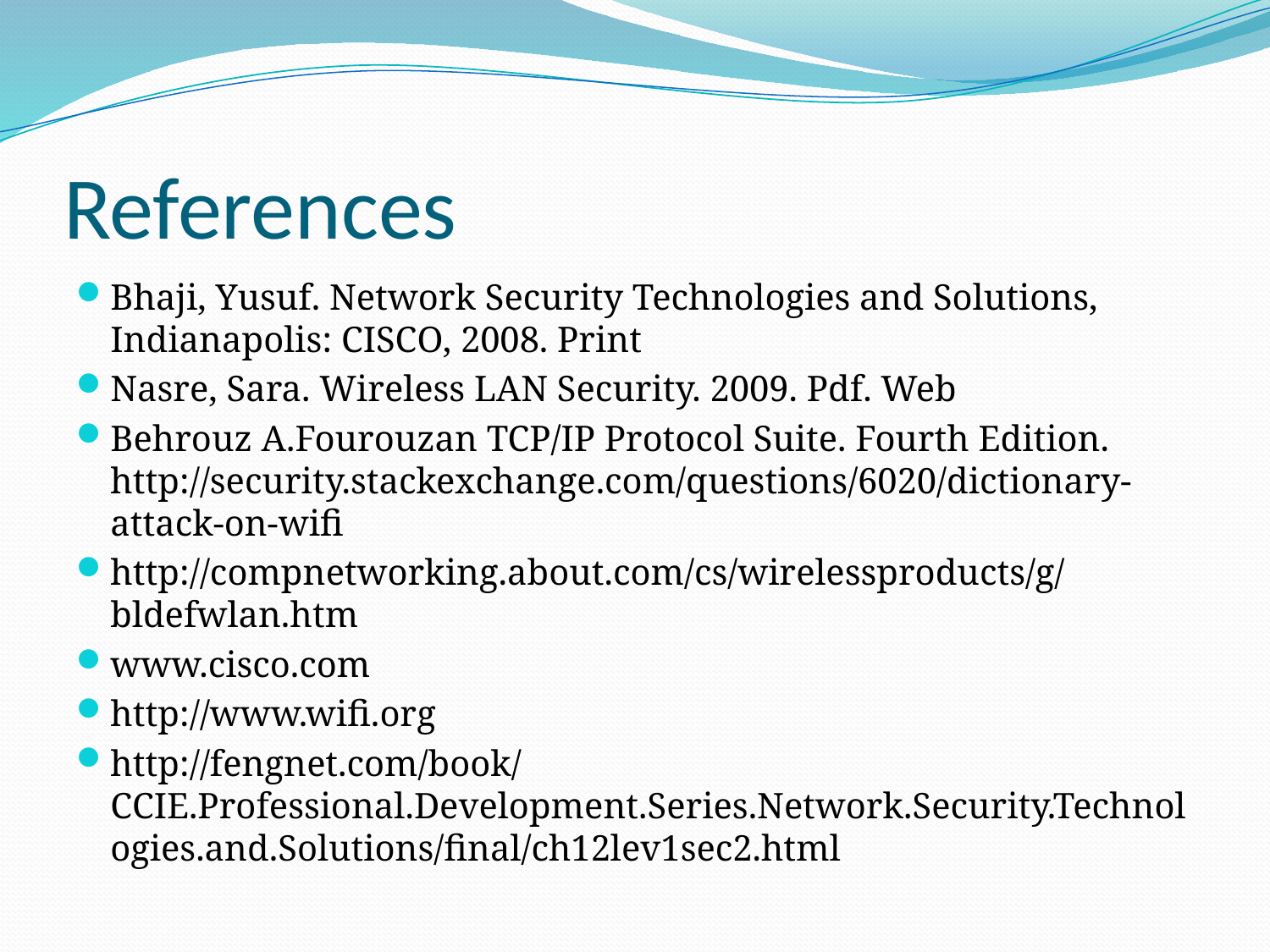

# References
Bhaji, Yusuf. Network Security Technologies and Solutions, Indianapolis: CISCO, 2008. Print
Nasre, Sara. Wireless LAN Security. 2009. Pdf. Web
Behrouz A.Fourouzan TCP/IP Protocol Suite. Fourth Edition. http://security.stackexchange.com/questions/6020/dictionary-attack-on-wifi
http://compnetworking.about.com/cs/wirelessproducts/g/bldefwlan.htm
www.cisco.com
http://www.wifi.org
http://fengnet.com/book/CCIE.Professional.Development.Series.Network.Security.Technologies.and.Solutions/final/ch12lev1sec2.html